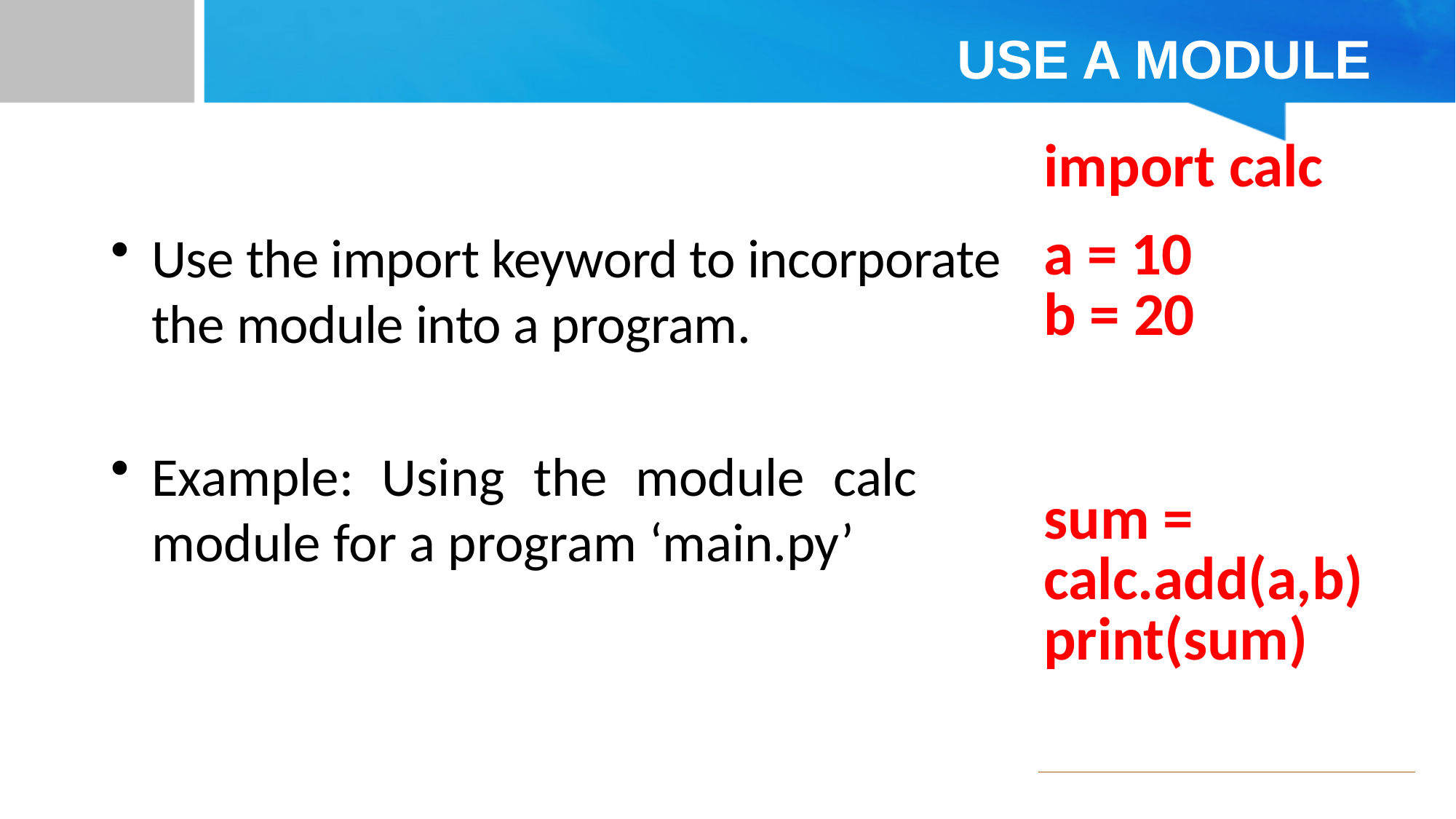

# USE A MODULE
| import calc |
| --- |
| a = 10 b = 20 |
| sum = calc.add(a,b) print(sum) |
Use the import keyword to incorporate the module into a program.

Example:  Using  the  module  calc module for a program ‘main.py’